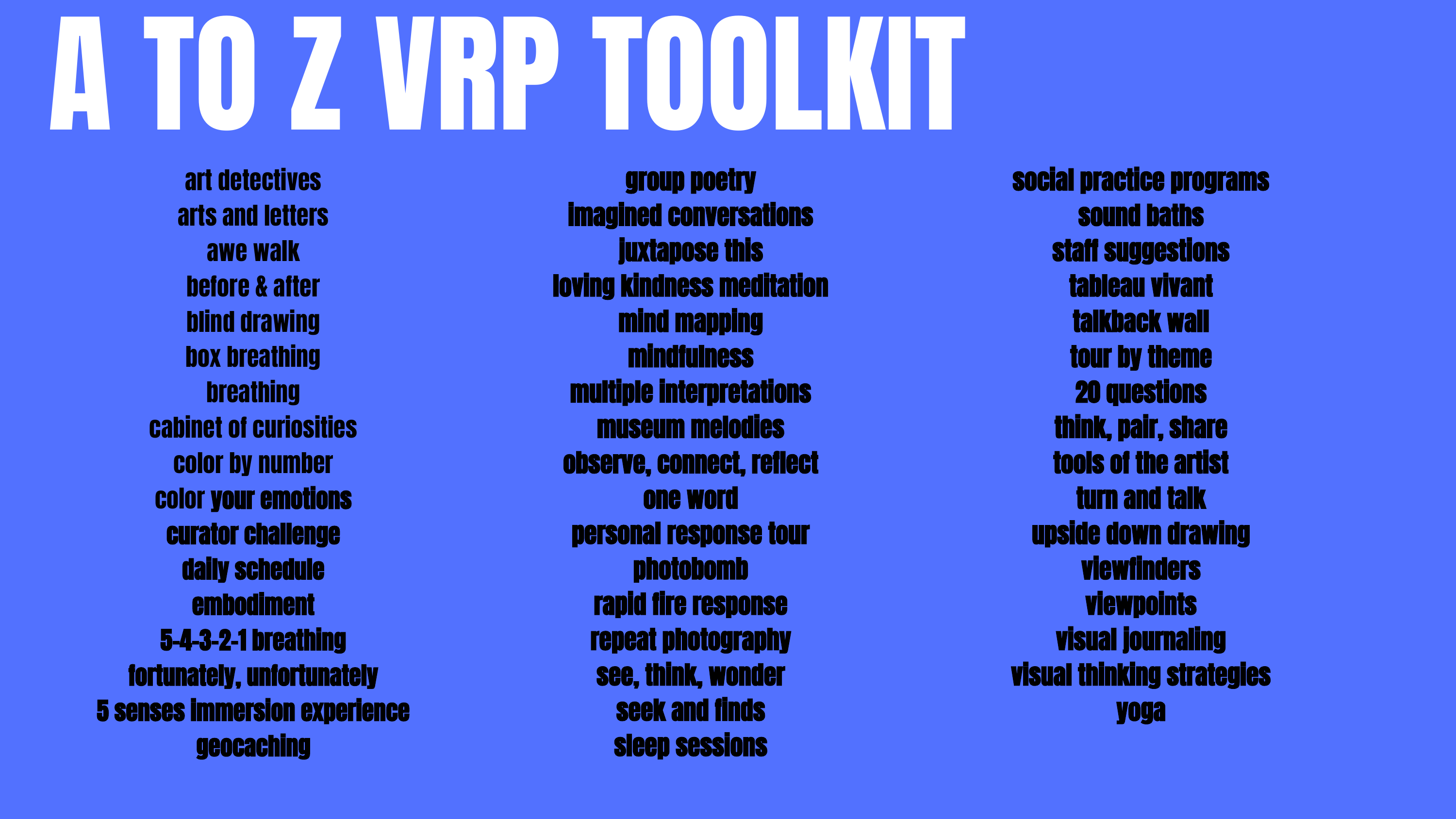

A TO Z VRP TOOLKIT

art detectives
arts and letters
awe walk
before & after
blind drawing
box breathing
breathing
cabinet of curiosities
color by number
color your emotions
curator challenge
daily schedule
embodiment
5-4-3-2-1 breathing
fortunately, unfortunately
5 senses immersion experience
geocaching
group poetry
imagined conversations
juxtapose this
loving kindness meditation
mind mapping
mindfulness
multiple interpretations
museum melodies
observe, connect, reflect
one word
personal response tour
photobomb
rapid fire response
repeat photography
see, think, wonder
seek and finds
sleep sessions
social practice programs
sound baths
staff suggestions
tableau vivant
talkback wall
tour by theme
20 questions
think, pair, share
tools of the artist
turn and talk
upside down drawing
viewfinders
viewpoints
visual journaling
visual thinking strategies
yoga